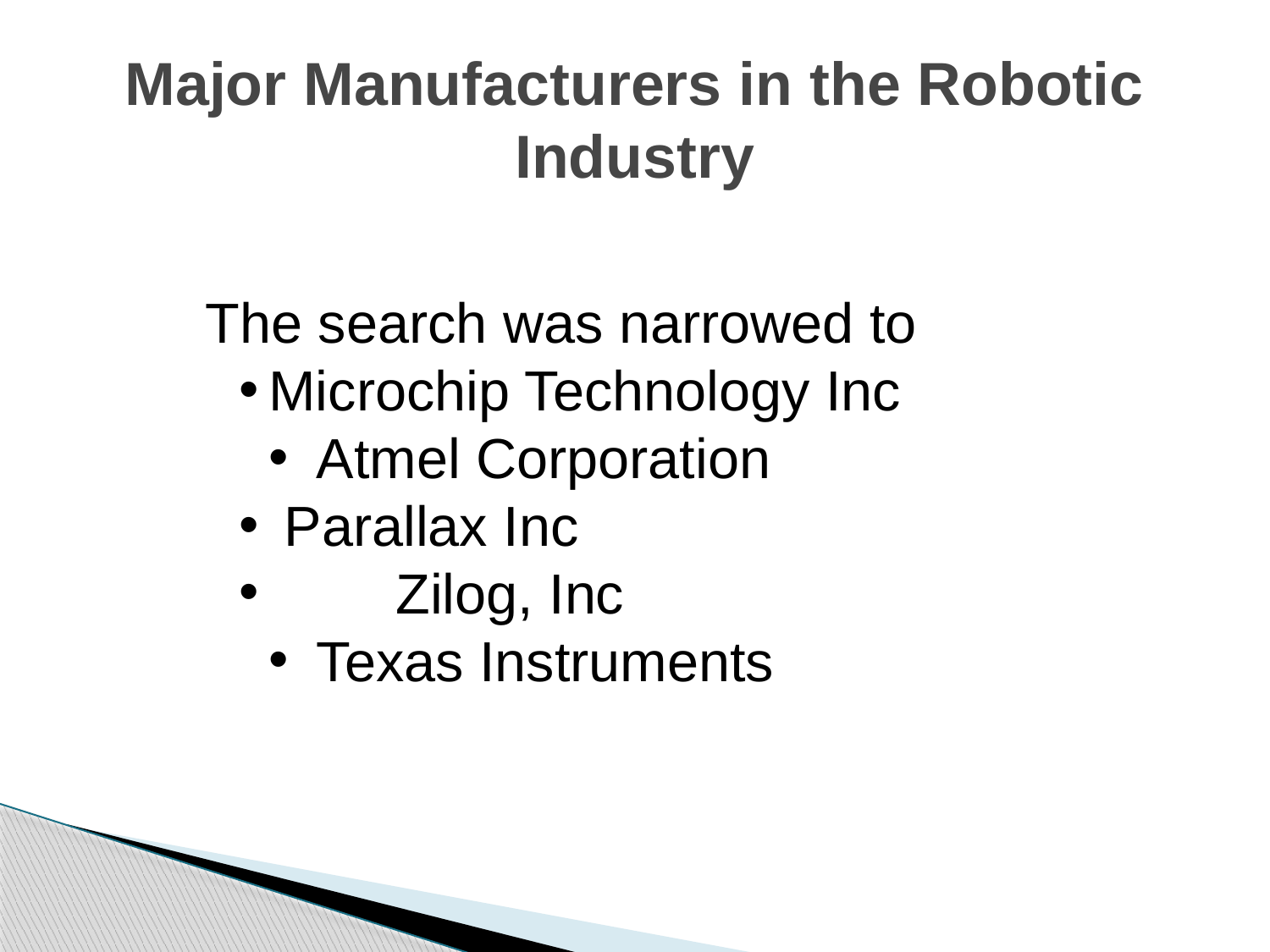

# Major Manufacturers in the Robotic Industry
The search was narrowed to
Microchip Technology Inc
Atmel Corporation
 Parallax Inc
	Zilog, Inc
Texas Instruments